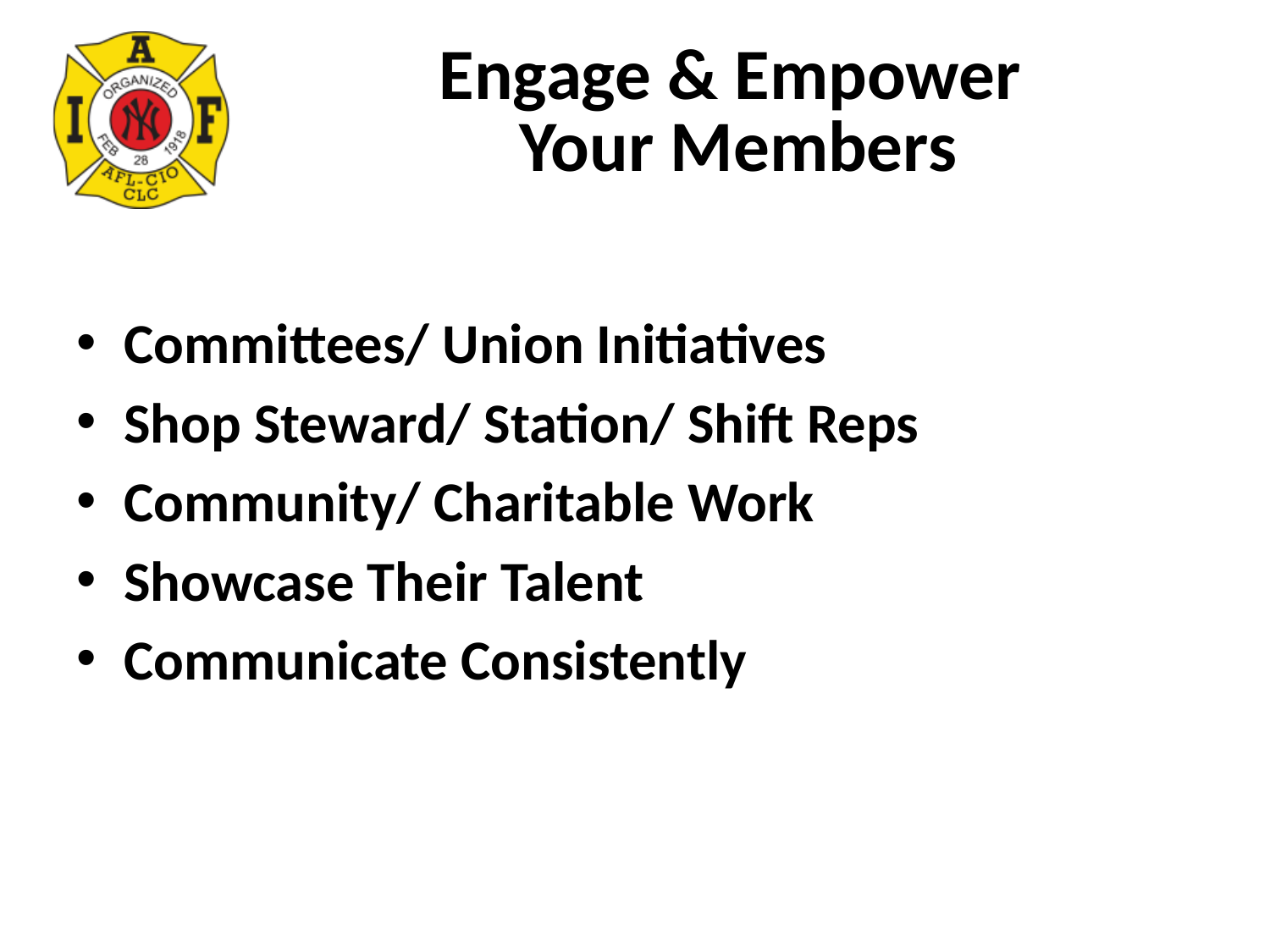

# Engage & Empower Your Members

Committees/ Union Initiatives
Shop Steward/ Station/ Shift Reps
Community/ Charitable Work
Showcase Their Talent
Communicate Consistently